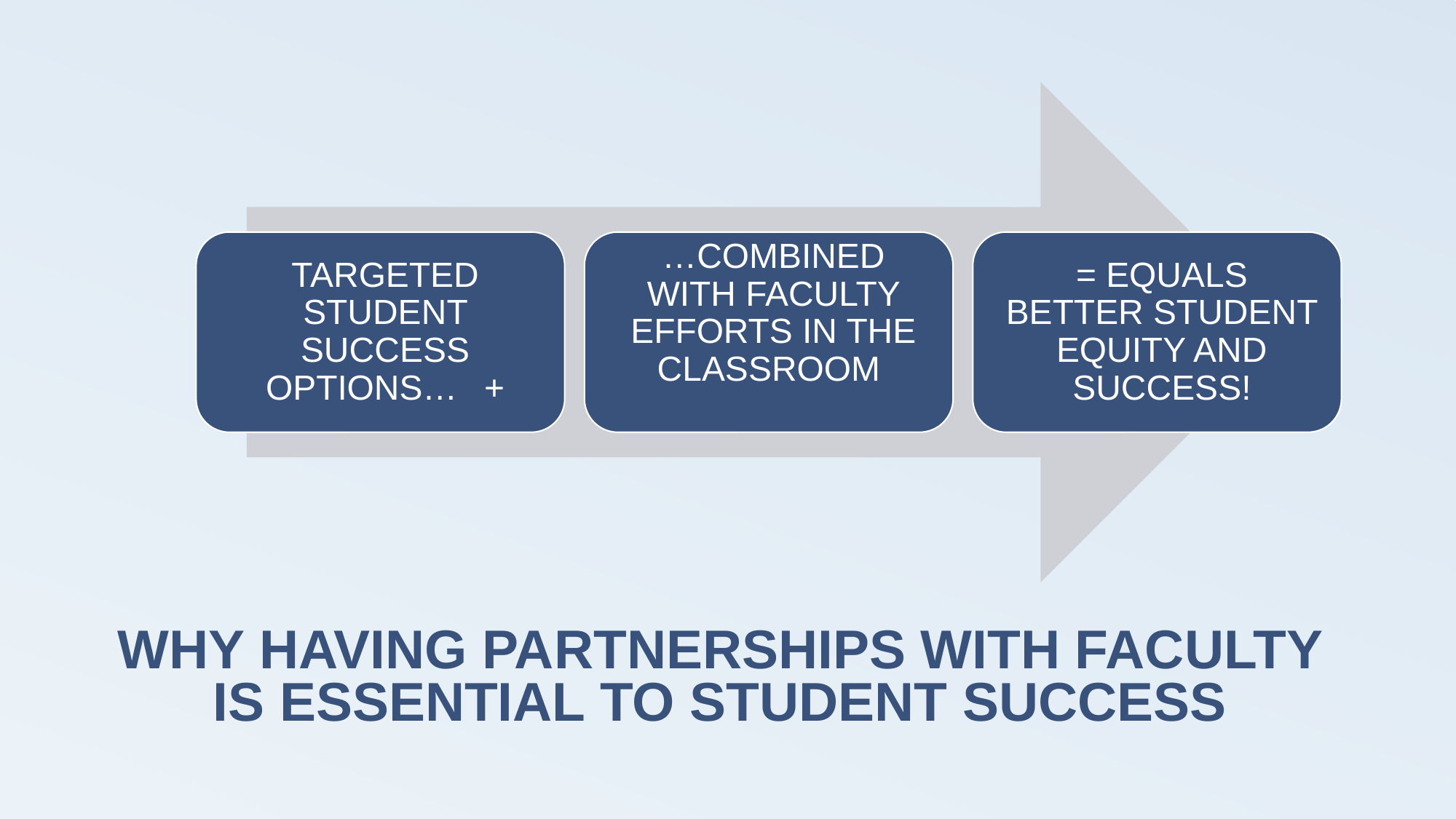

TARGETED STUDENT SUCCESS OPTIONS…	+
…COMBINED WITH FACULTY EFFORTS IN THE CLASSROOM
= EQUALS BETTER STUDENT EQUITY AND SUCCESS!
# WHY HAVING PARTNERSHIPS WITH FACULTY IS ESSENTIAL TO STUDENT SUCCESS